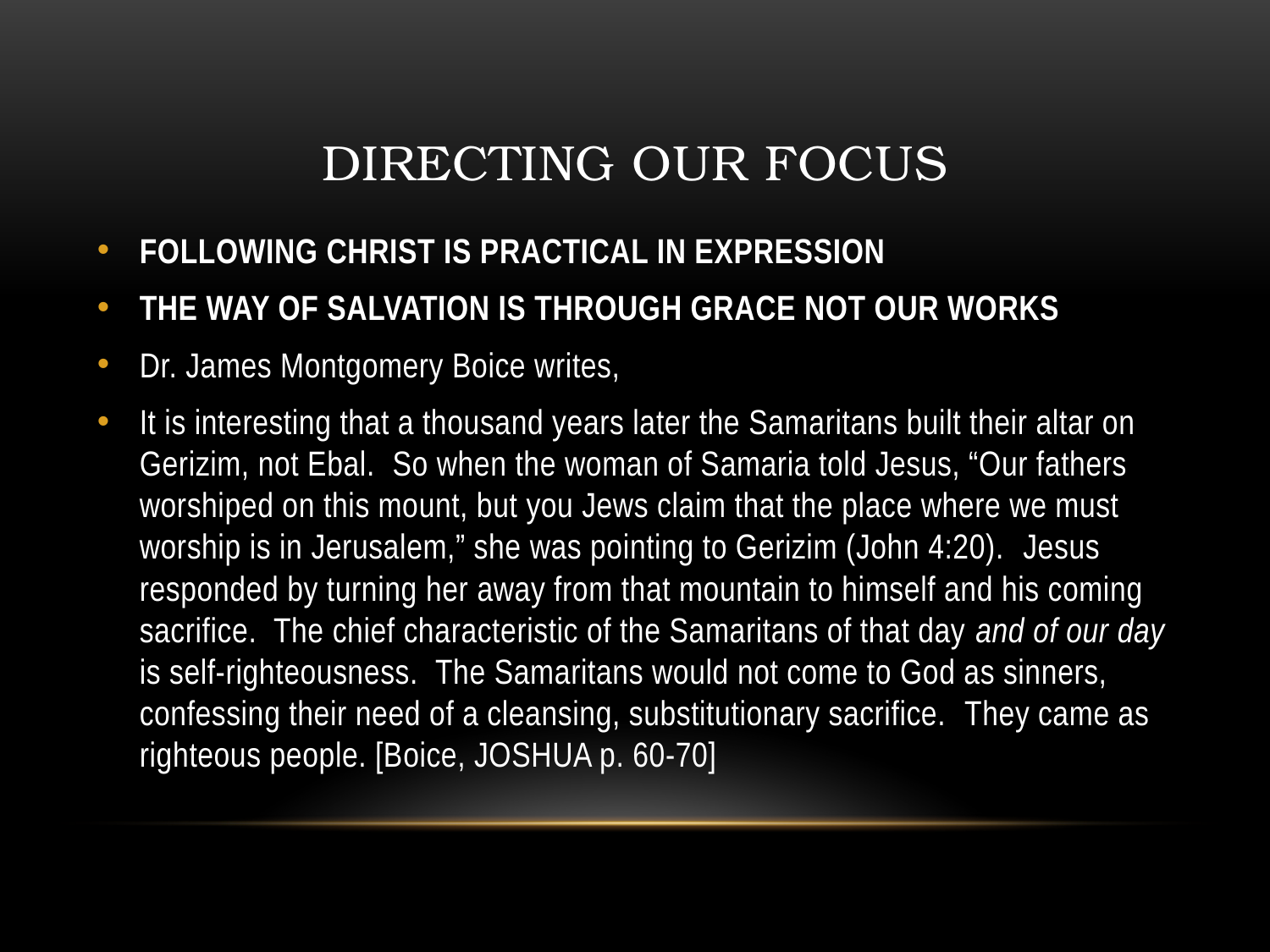

# DIRECTING OUR FOCUS
FOLLOWING CHRIST IS PRACTICAL IN EXPRESSION
THE WAY OF SALVATION IS THROUGH GRACE NOT OUR WORKS
Dr. James Montgomery Boice writes,
It is interesting that a thousand years later the Samaritans built their altar on Gerizim, not Ebal.  So when the woman of Samaria told Jesus, “Our fathers worshiped on this mount, but you Jews claim that the place where we must worship is in Jerusalem,” she was pointing to Gerizim (John 4:20).  Jesus responded by turning her away from that mountain to himself and his coming sacrifice.  The chief characteristic of the Samaritans of that day and of our day is self-righteousness.  The Samaritans would not come to God as sinners, confessing their need of a cleansing, substitutionary sacrifice.  They came as righteous people. [Boice, JOSHUA p. 60-70]